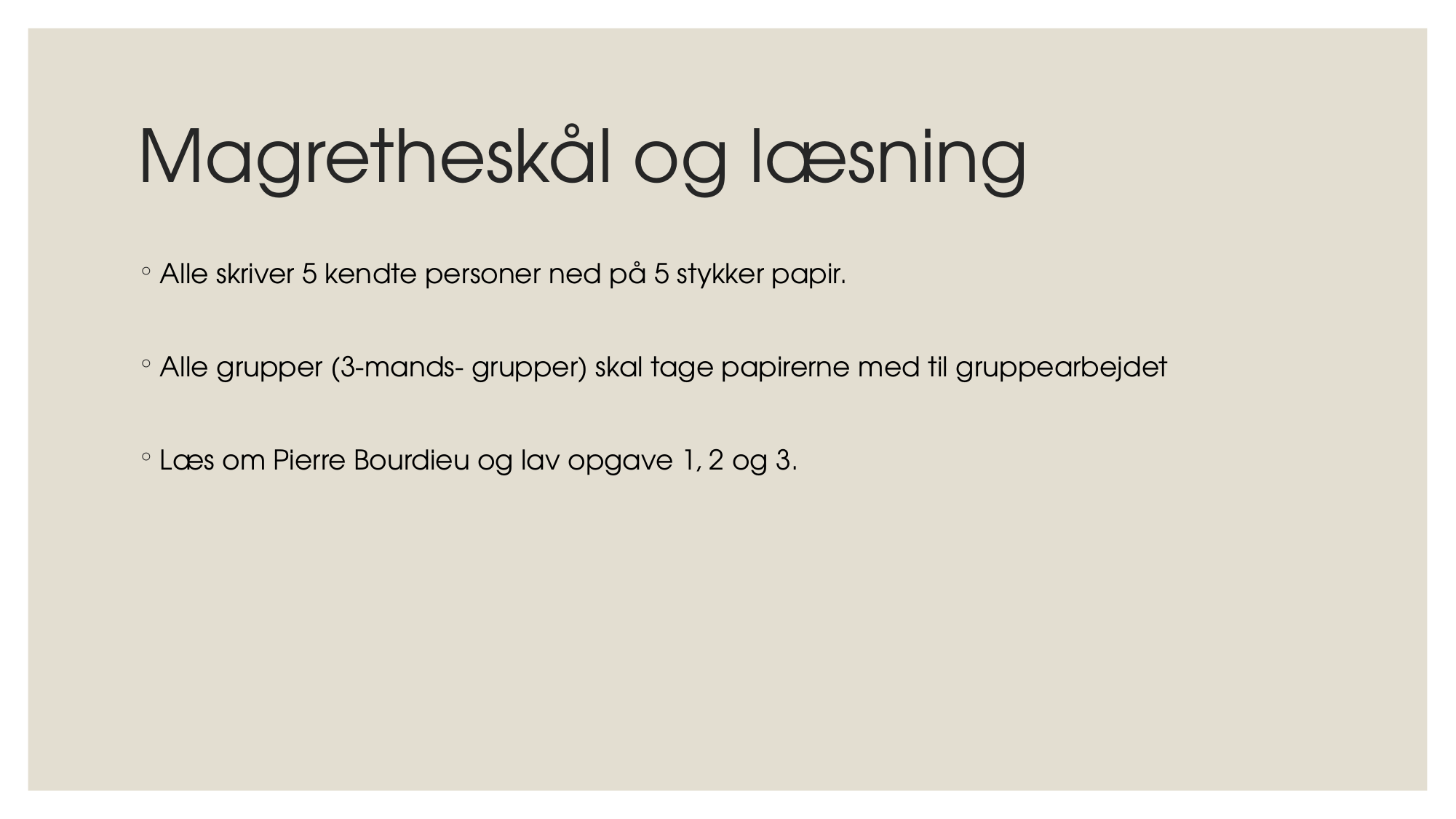

# Magretheskål og læsning
Alle skriver 5 kendte personer ned på 5 stykker papir.

Alle grupper (3-mands- grupper) skal tage papirerne med til gruppearbejdet

Læs om Pierre Bourdieu og lav opgave 1, 2 og 3.